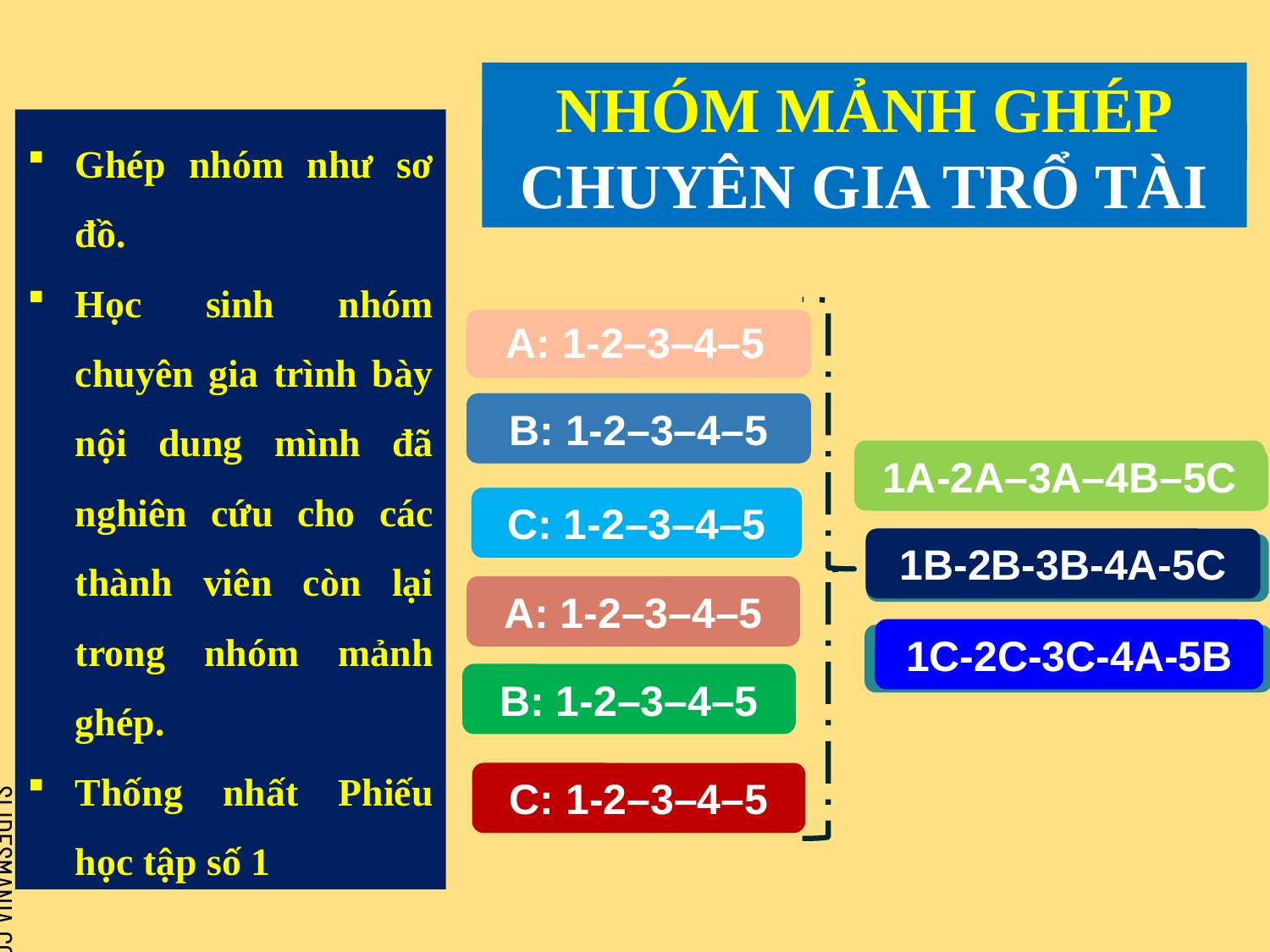

NHÓM MẢNH GHÉP
CHUYÊN GIA TRỔ TÀI

Ghép nhóm như sơ đồ.
Học sinh nhóm chuyên gia trình bày nội dung mình đã nghiên cứu cho các thành viên còn lại trong nhóm mảnh ghép.
Thống nhất Phiếu học tập số 1

A: 1-2–3–4–5

B: 1-2–3–4–5
1A-2A–3A–4B–5C

C: 1-2–3–4–5
1B-2B-3B-4A-5C

A: 1-2–3–4–5
1C-2C-3C-4A-5B

B: 1-2–3–4–5
C: 1-2–3–4–5